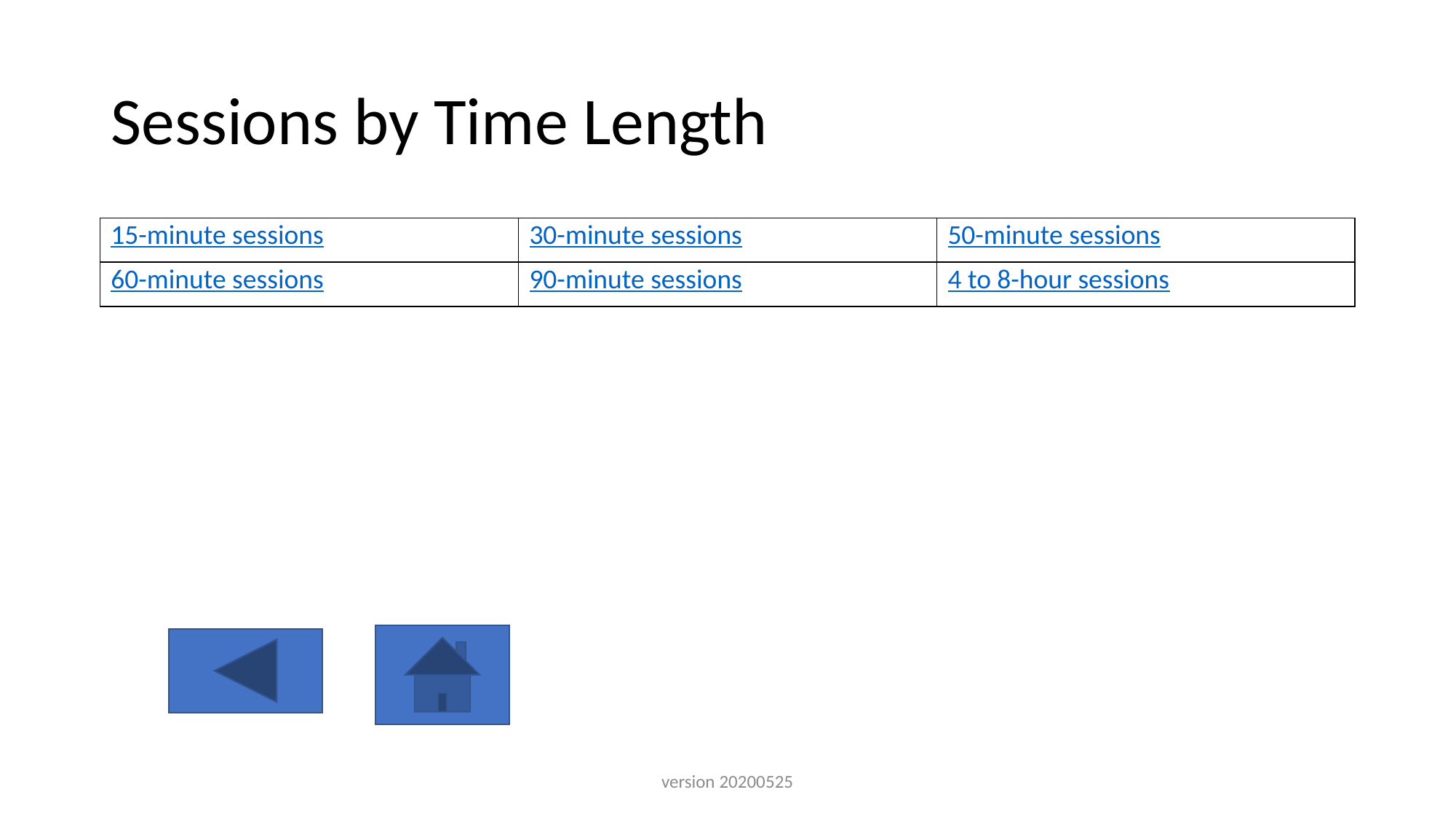

# Sessions by Time Length
| 15-minute sessions | 30-minute sessions | 50-minute sessions |
| --- | --- | --- |
| 60-minute sessions | 90-minute sessions | 4 to 8-hour sessions |

version 20200525